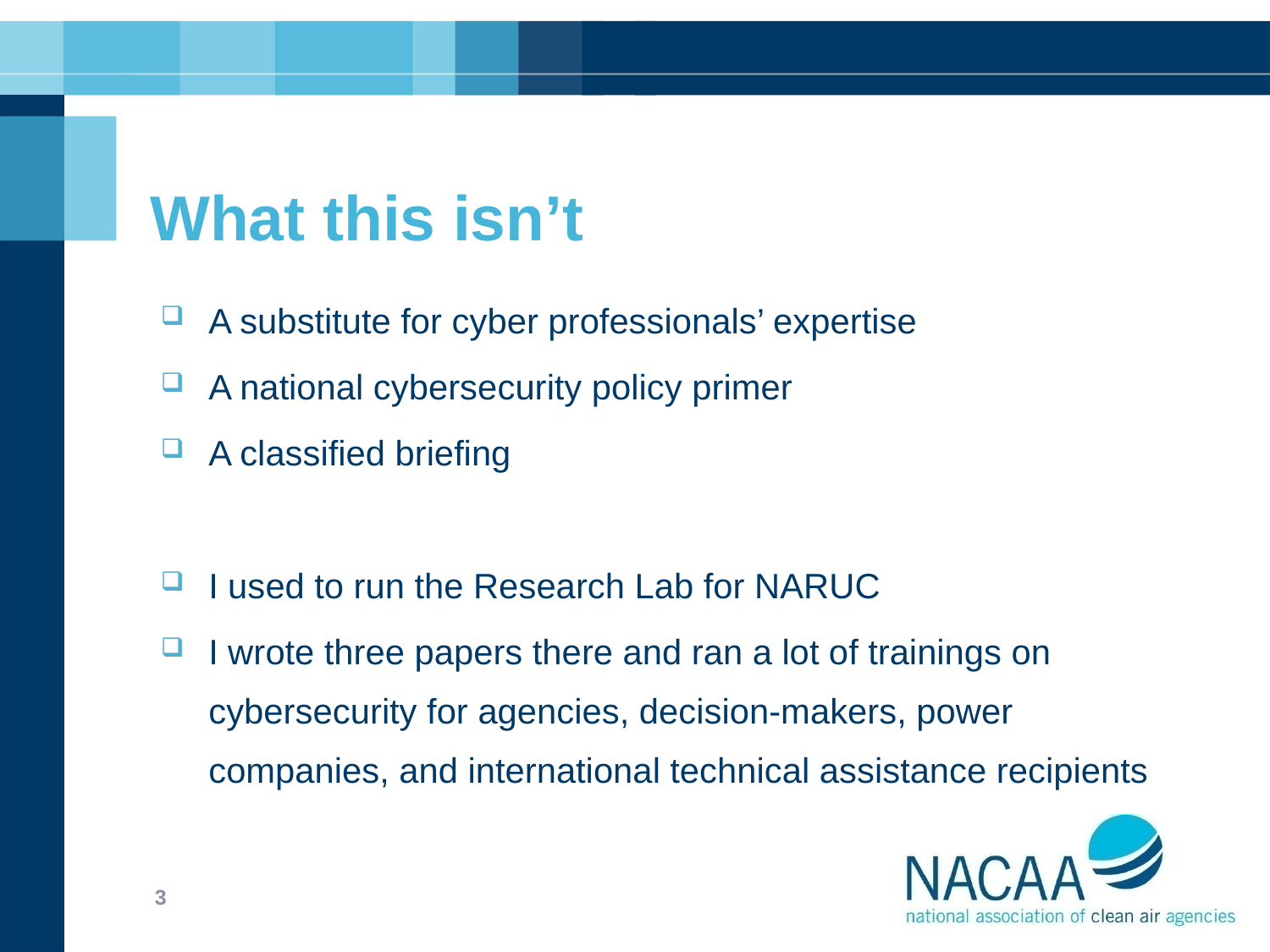

# What this isn’t
A substitute for cyber professionals’ expertise
A national cybersecurity policy primer
A classified briefing

I used to run the Research Lab for NARUC
I wrote three papers there and ran a lot of trainings on cybersecurity for agencies, decision-makers, power companies, and international technical assistance recipients
3